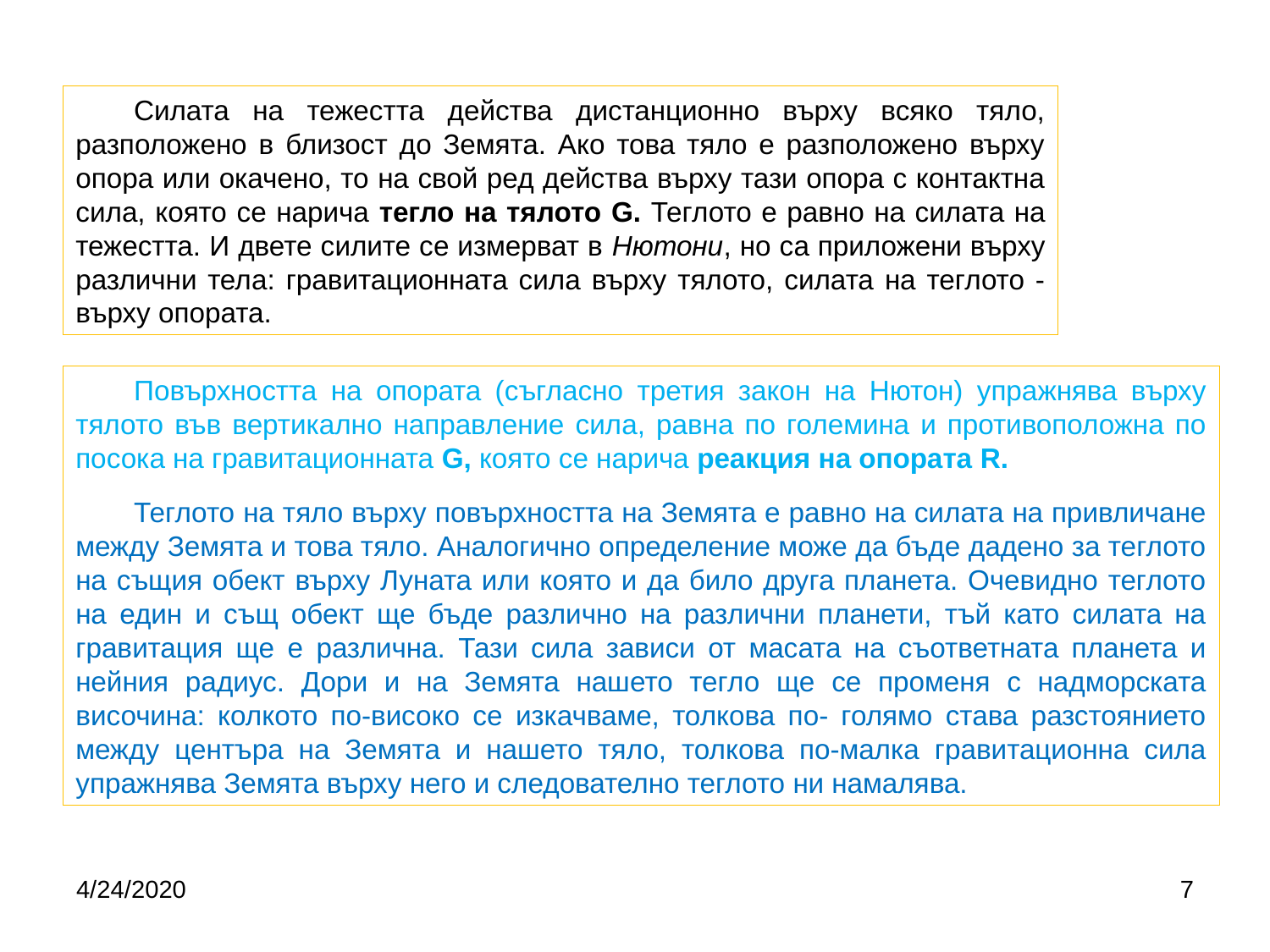

Силата на тежестта действа дистанционно върху всяко тяло, разположено в близост до Земята. Ако това тяло е разположено върху опора или окачено, то на свой ред действа върху тази опора с контактна сила, която се нарича тегло на тялото G. Теглото е равно на силата на тежестта. И двете силите се измерват в Нютони, но са приложени върху различни тела: гравитационната сила върху тялото, силата на теглото - върху опората.
Повърхността на опората (съгласно третия закон на Нютон) упражнява върху тялото във вертикално направление сила, равна по големина и противоположна по посока на гравитационната G, която се нарича реакция на опората R.
Теглото на тяло върху повърхността на Земята е равно на силата на привличане между Земята и това тяло. Аналогично определение може да бъде дадено за теглото на същия обект върху Луната или която и да било друга планета. Очевидно теглото на един и същ обект ще бъде различно на различни планети, тъй като силата на гравитация ще е различна. Тази сила зависи от масата на съответната планета и нейния радиус. Дори и на Земята нашето тегло ще се променя с надморската височина: колкото по-високо се изкачваме, толкова по- голямо става разстоянието между центъра на Земята и нашето тяло, толкова по-малка гравитационна сила упражнява Земята върху него и следователно теглото ни намалява.
4/24/2020
7